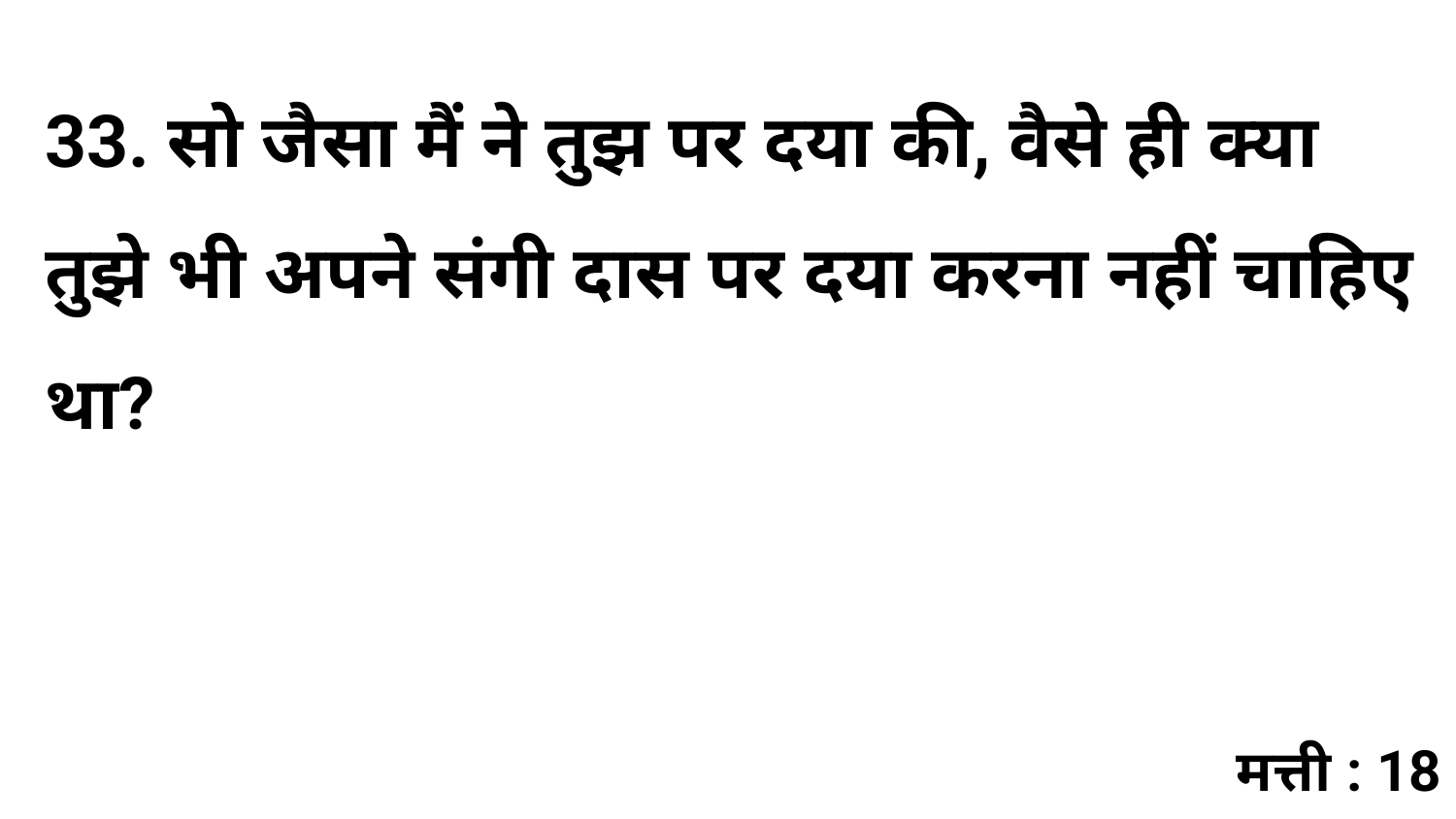

33. सो जैसा मैं ने तुझ पर दया की, वैसे ही क्या तुझे भी अपने संगी दास पर दया करना नहीं चाहिए था?
मत्ती : 18